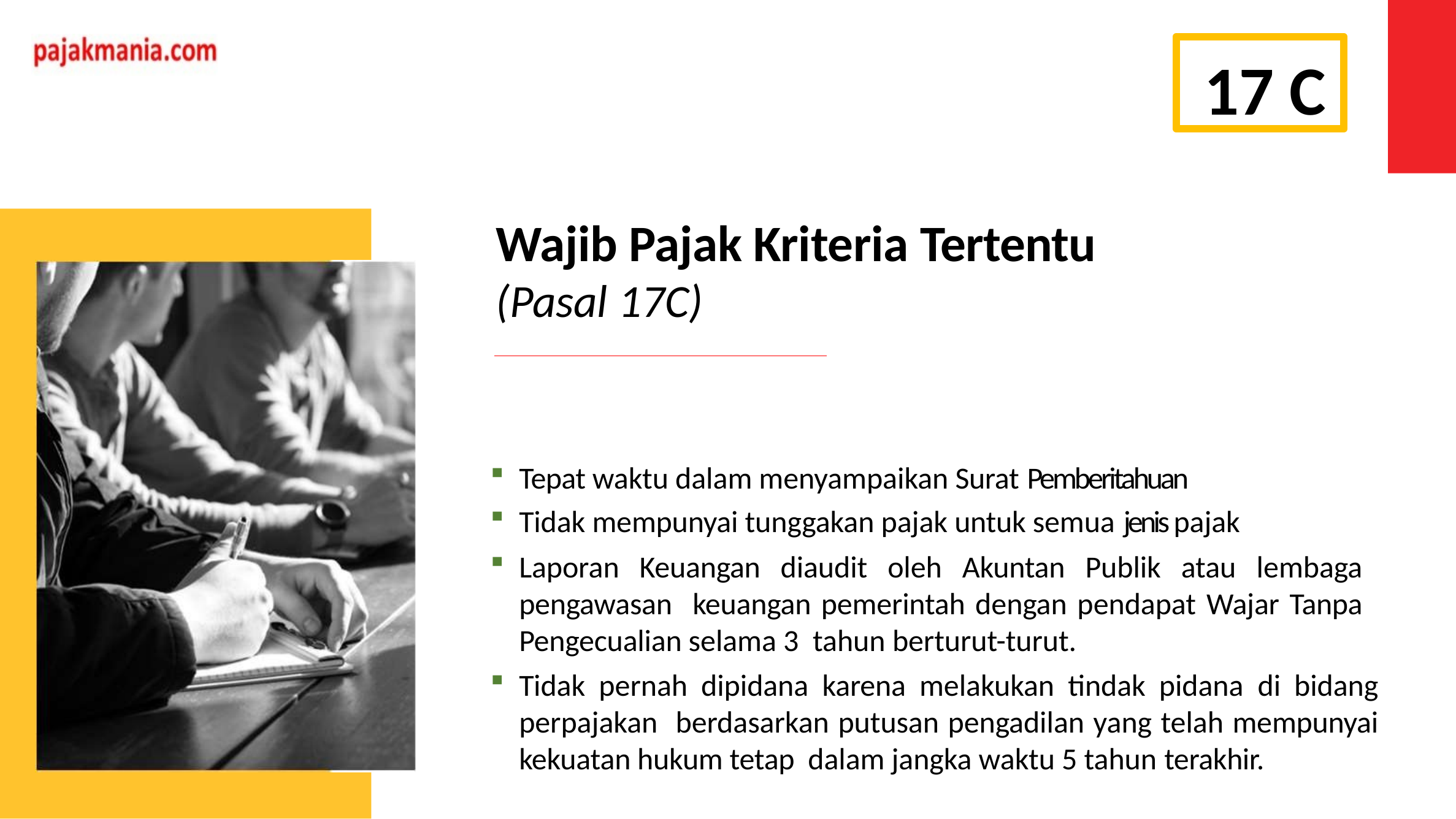

17 C

Wajib Pajak Kriteria Tertentu
(Pasal 17C)

Tepat waktu dalam menyampaikan Surat Pemberitahuan
Tidak mempunyai tunggakan pajak untuk semua jenis pajak
Laporan Keuangan diaudit oleh Akuntan Publik atau lembaga pengawasan  keuangan pemerintah dengan pendapat Wajar Tanpa Pengecualian selama 3  tahun berturut-turut.
Tidak pernah dipidana karena melakukan tindak pidana di bidang perpajakan  berdasarkan putusan pengadilan yang telah mempunyai kekuatan hukum tetap  dalam jangka waktu 5 tahun terakhir.